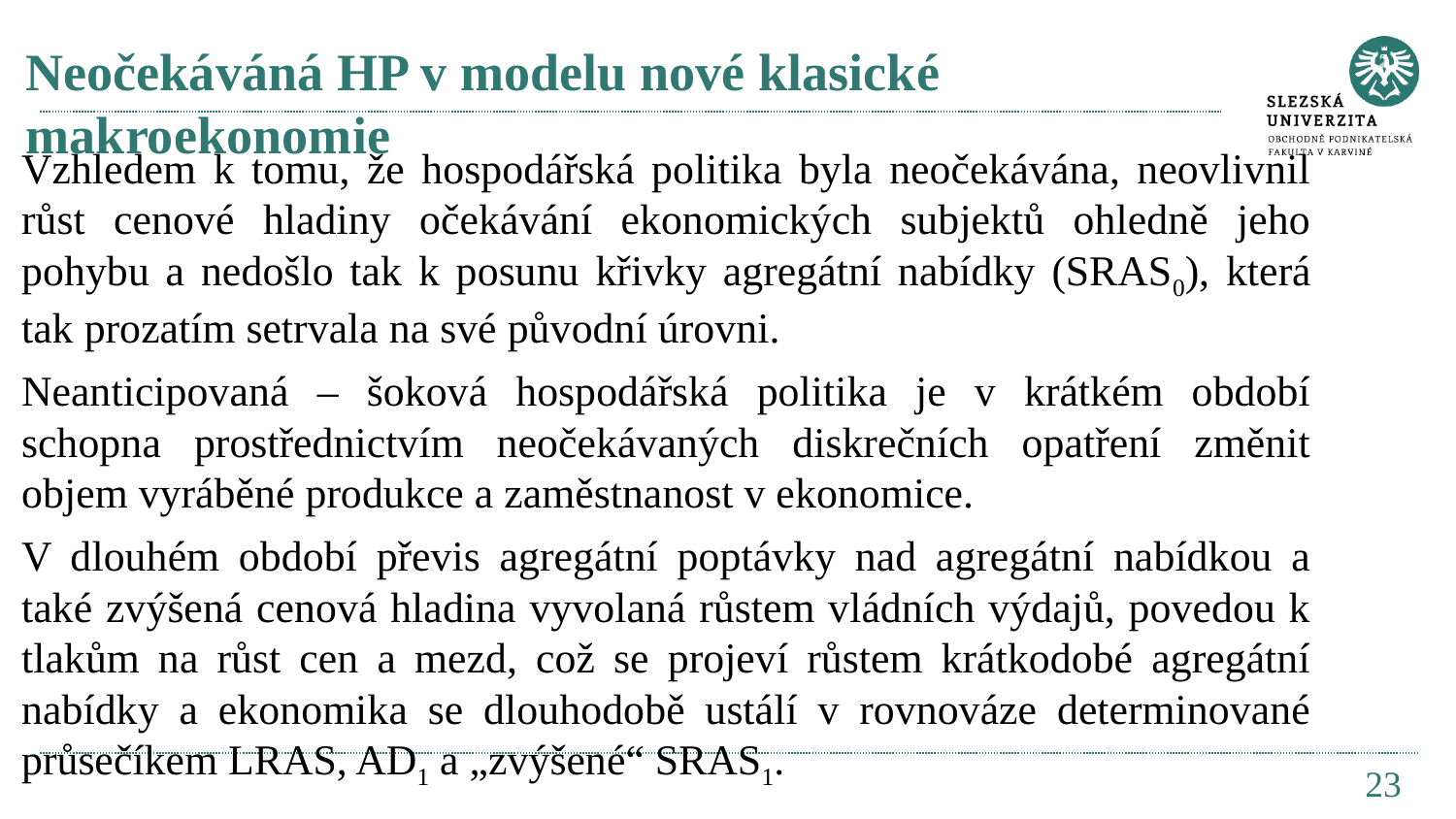

# Neočekáváná HP v modelu nové klasické makroekonomie
Vzhledem k tomu, že hospodářská politika byla neočekávána, neovlivnil růst cenové hladiny očekávání ekonomických subjektů ohledně jeho pohybu a nedošlo tak k posunu křivky agregátní nabídky (SRAS0), která tak prozatím setrvala na své původní úrovni.
Neanticipovaná – šoková hospodářská politika je v krátkém období schopna prostřednictvím neočekávaných diskrečních opatření změnit objem vyráběné produkce a zaměstnanost v ekonomice.
V dlouhém období převis agregátní poptávky nad agregátní nabídkou a také zvýšená cenová hladina vyvolaná růstem vládních výdajů, povedou k tlakům na růst cen a mezd, což se projeví růstem krátkodobé agregátní nabídky a ekonomika se dlouhodobě ustálí v rovnováze determinované průsečíkem LRAS, AD1 a „zvýšené“ SRAS1.

23